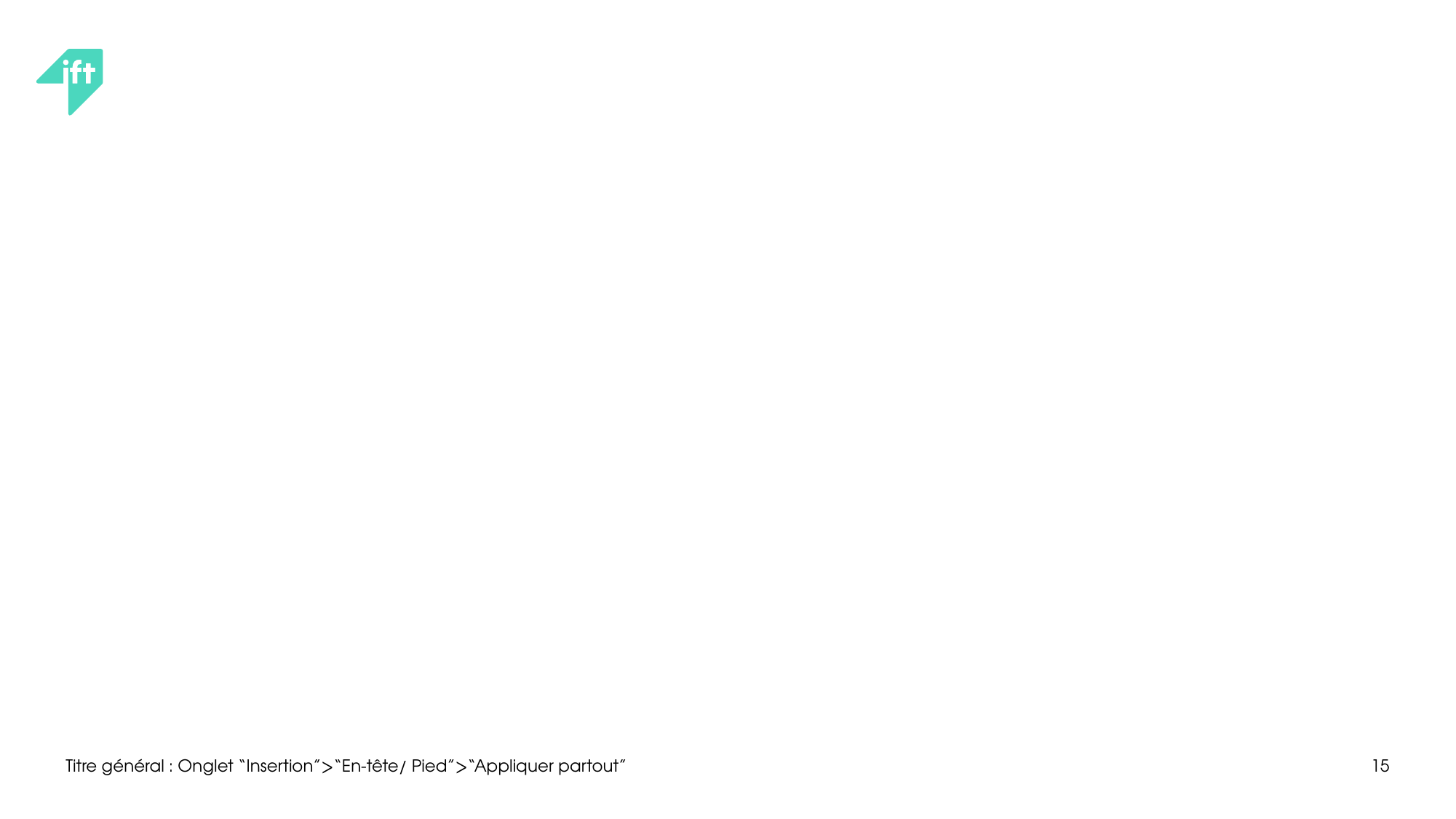

#

Titre général : Onglet “Insertion”>“En-tête/ Pied”>“Appliquer partout”

15